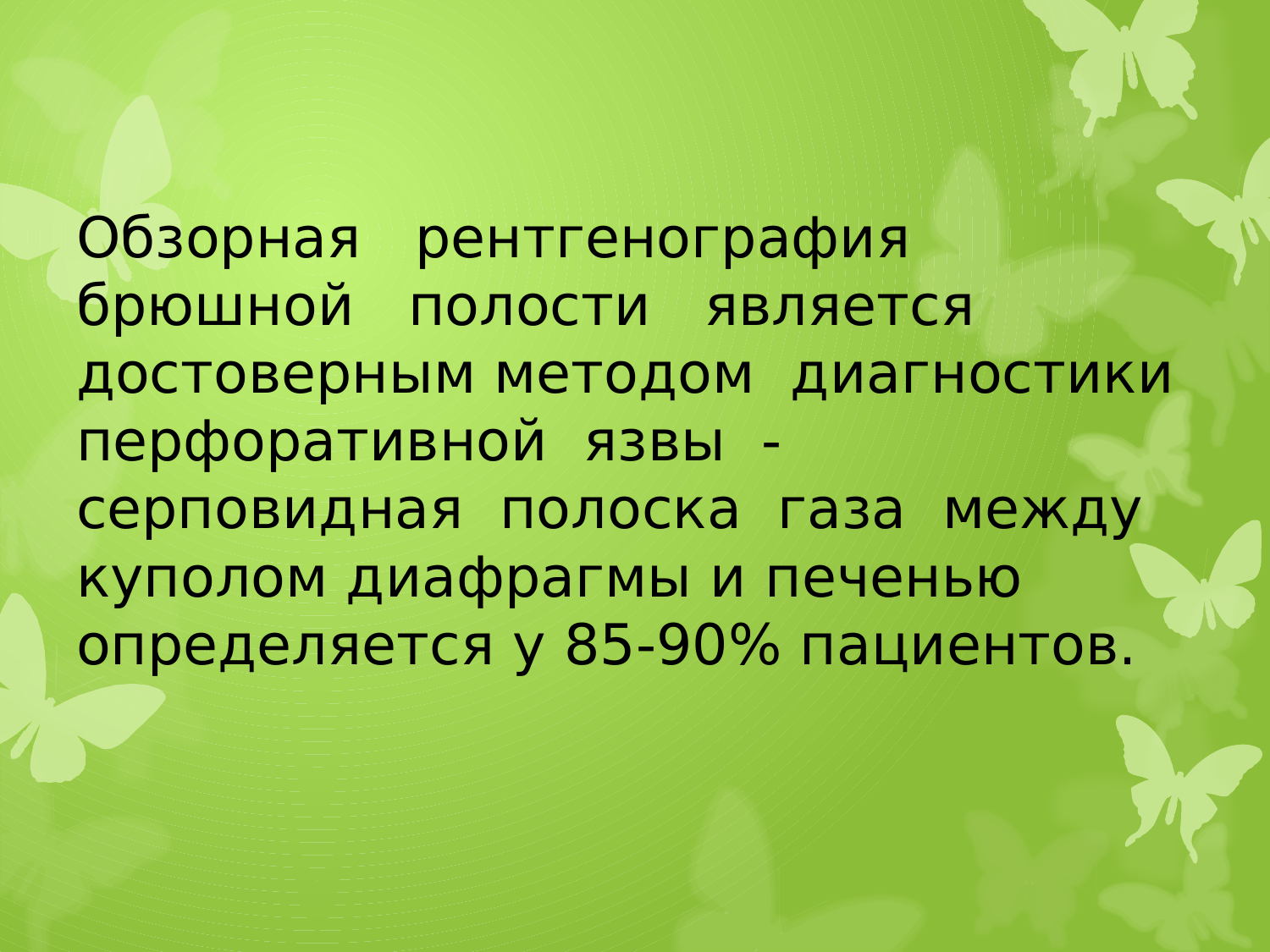

# Обзорная   рентгенография   брюшной   полости   является   достоверным методом  диагностики  перфоративной  язвы  -  серповидная  полоска  газа  между куполом диафрагмы и печенью определяется у 85-90% пациентов.